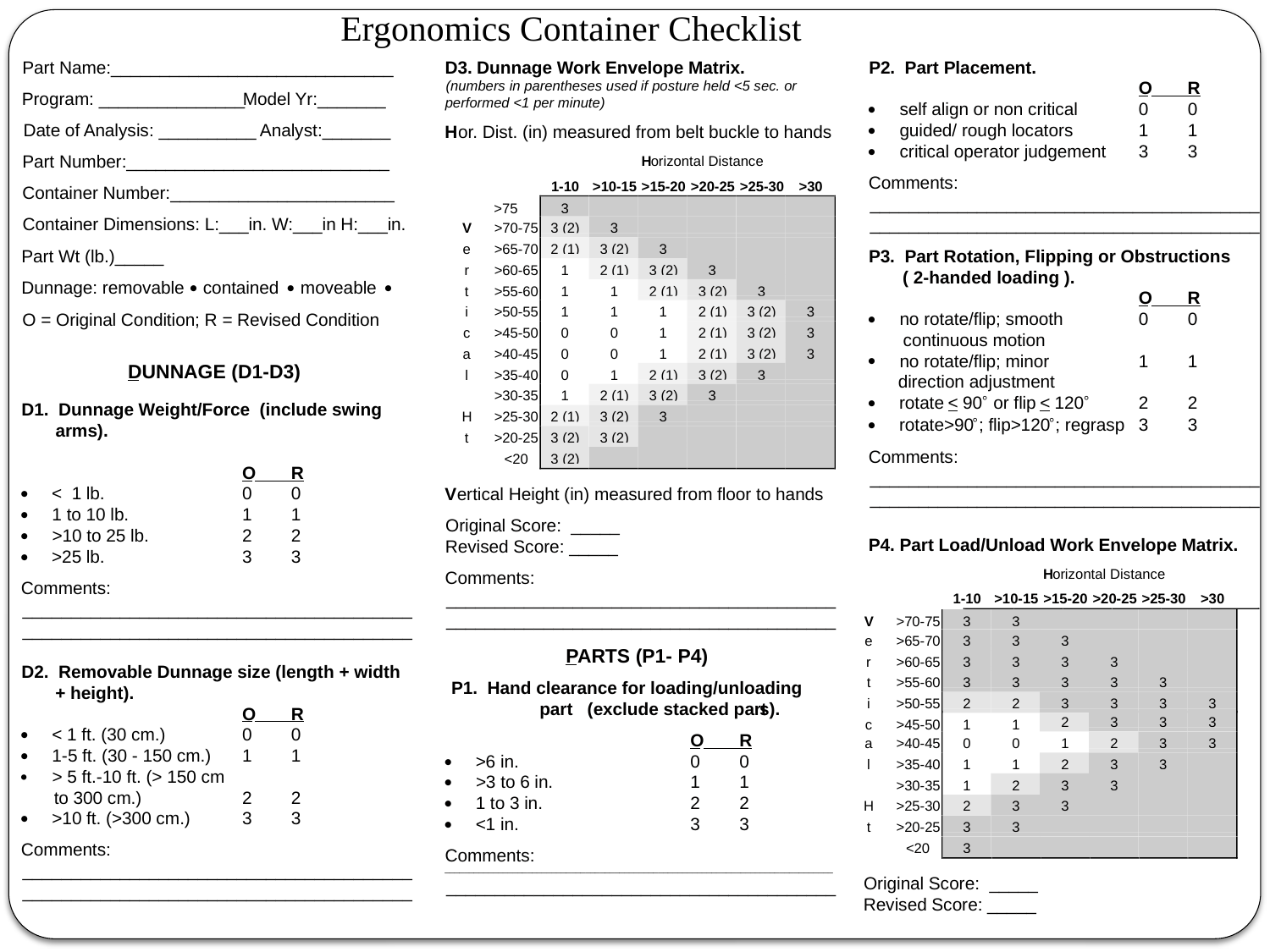

Ergonomics Container Checklist
Part Name:_____________________________

D3.

Dunnage Work Envelope Matrix.

(numbers in parentheses used if posture held <5 sec. or
Program: _______________
Model Yr:_______
performed <1 per minute)

Date of Analysis: __________ Analyst:_______

H
or. Dist. (in) measured from belt buckle to hands

Part Number:___________________________
H
orizontal Distance

1-10
>10-15
>15-20
>20-25
>25-30
>30
Container Number:_______________________

>75
3
Container Dimensions: L:___in. W:___in H:___in.

V
>70-75
3 (2)
3

e
>65-70
2 (1)
3 (2)
3
Part Wt (lb.)_____

Dunnage: removable
  contained
  moveable

O = Original Condition; R = Revised Condition
DUNNAGE (D1-D3)

D1.  Dunnage Weight/Force  (include swing
  arms).
O

R

<  1 lb.
0
0
•

1 to 10 lb.
1
1
•

>10 to 25 lb.
2
2
•

>25 lb.
3
3
•
Comments:
________________________________________
________________________________________
D2.  Removable Dunnage size (length + width

  + height).

O

R

< 1 ft. (30 cm.)

0
0
•

1-5 ft. (30 - 150 cm.)
1
1
•
> 5 ft.-10 ft. (> 150 cm

•
to 300 cm.)
2
2

>10 ft. (>300 cm.)
3
3
•
Comments:
________________________________________
________________________________________

P2.  Part Placement.

O

R

self align or non critical
0
0
•

guided/ rough locators
1
1
•

critical operator judgement
3
3
•

Comments:

________________________________________
________________________________________

r
>60-65
1
2 (1)
3 (2)
3

t
>55-60
1
1
2 (1)
3 (2)
3

i
>50-55
1
1
1
2 (1)
3 (2)
3

c
>45-50
0
0
1
2 (1)
3 (2)
3

a
>40-45
0
0
1
2 (1)
3 (2)
3

l
>35-40
0
1
2 (1)
3 (2)
3

>30-35
1
2 (1)
3 (2)
3

H
>25-30
2 (1)
3 (2)
3

P3.  Part Rotation, Flipping or Obstructions

  ( 2-handed loading ).

O

R

no rotate/flip; smooth
0
0
•

  continuous motion

no rotate/flip; minor
1
1
•

 direction adjustment

rotate
<

 90
 or flip
<

 120
2
2
•
°
°

rotate>90
; flip>120
; regrasp
3
3
•
°
°

t
>20-25
3 (2)
3 (2)

Comments:

<20
3 (2)

________________________________________

V
ertical Height (in) measured from floor to hands
________________________________________

Original Score:  _____

P4.

Part Load/Unload Work Envelope Matrix.
Revised Score: _____

H
orizontal Distance
Comments:

________________________________________

1-10
>10-15
>15-20
>20-25
>25-30
>30

________________________________________

V
>70-75
3
3

e
>65-70
3
3
3

PARTS (P1- P4)

r
>60-65
3
3
3
3

t
>55-60
3
3
3
3
3

P1.  Hand clearance for loading/unloading

i
>50-55
2
2
3
3
3
3
part   (exclude stacked part
s).

2
3
3
3
c
>45-50
1
1

O

R

a
>40-45
0
0
1
2
3
3

>6 in.
0
0
•

l
>35-40
1
1
2
3
3

>3 to 6 in.

1
1
•

>30-35
1
2
3
3

1 to 3 in.
2
2
•

H
>25-30
2
3
3

<1 in.
3
3
•

t
>20-25
3
3

<20
3

Comments:

________________________________________________________________________________

Original Score:  _____
________________________________________

Revised Score: _____